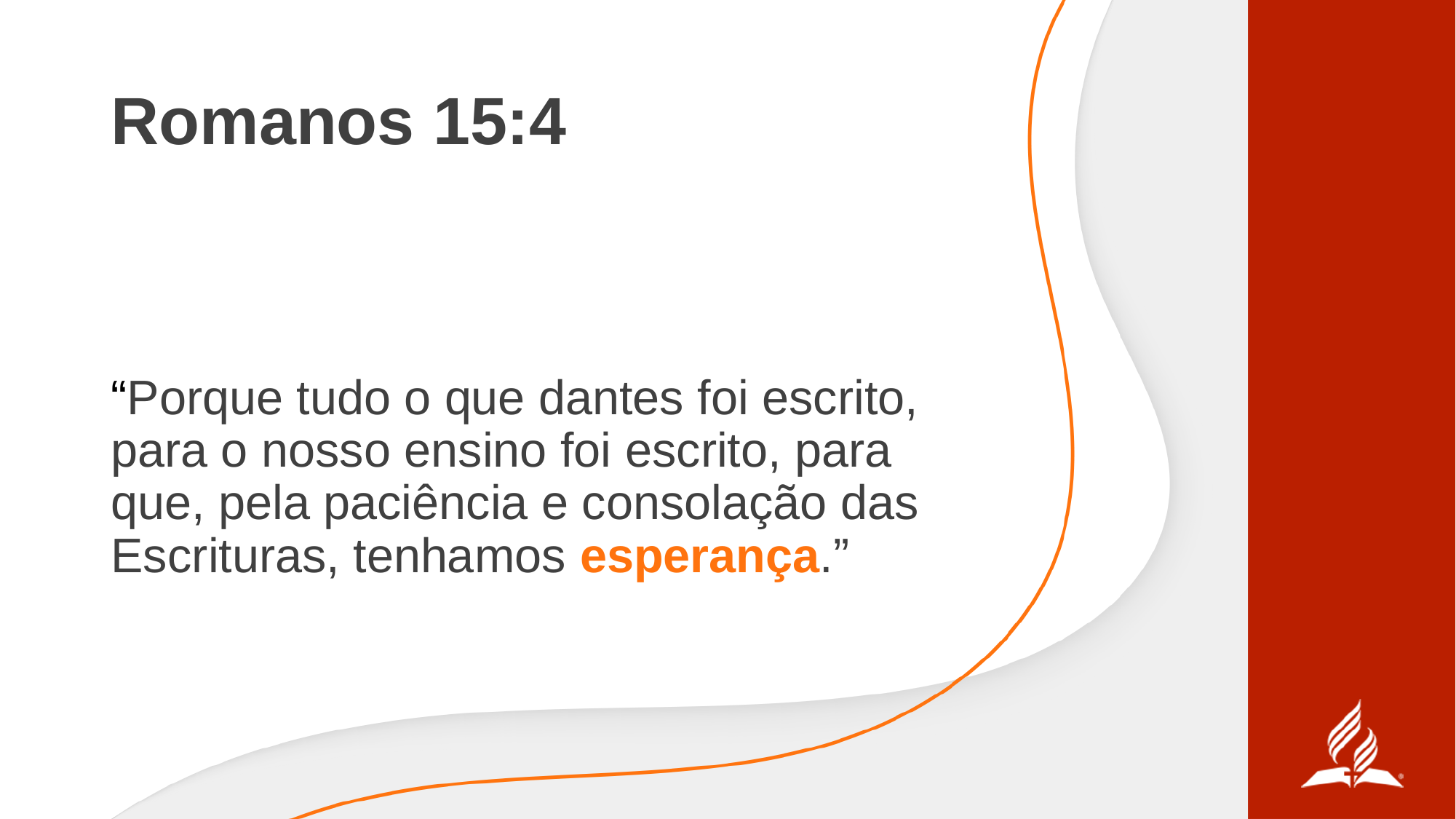

# Romanos 15:4
“Porque tudo o que dantes foi escrito, para o nosso ensino foi escrito, para que, pela paciência e consolação das Escrituras, tenhamos esperança.”